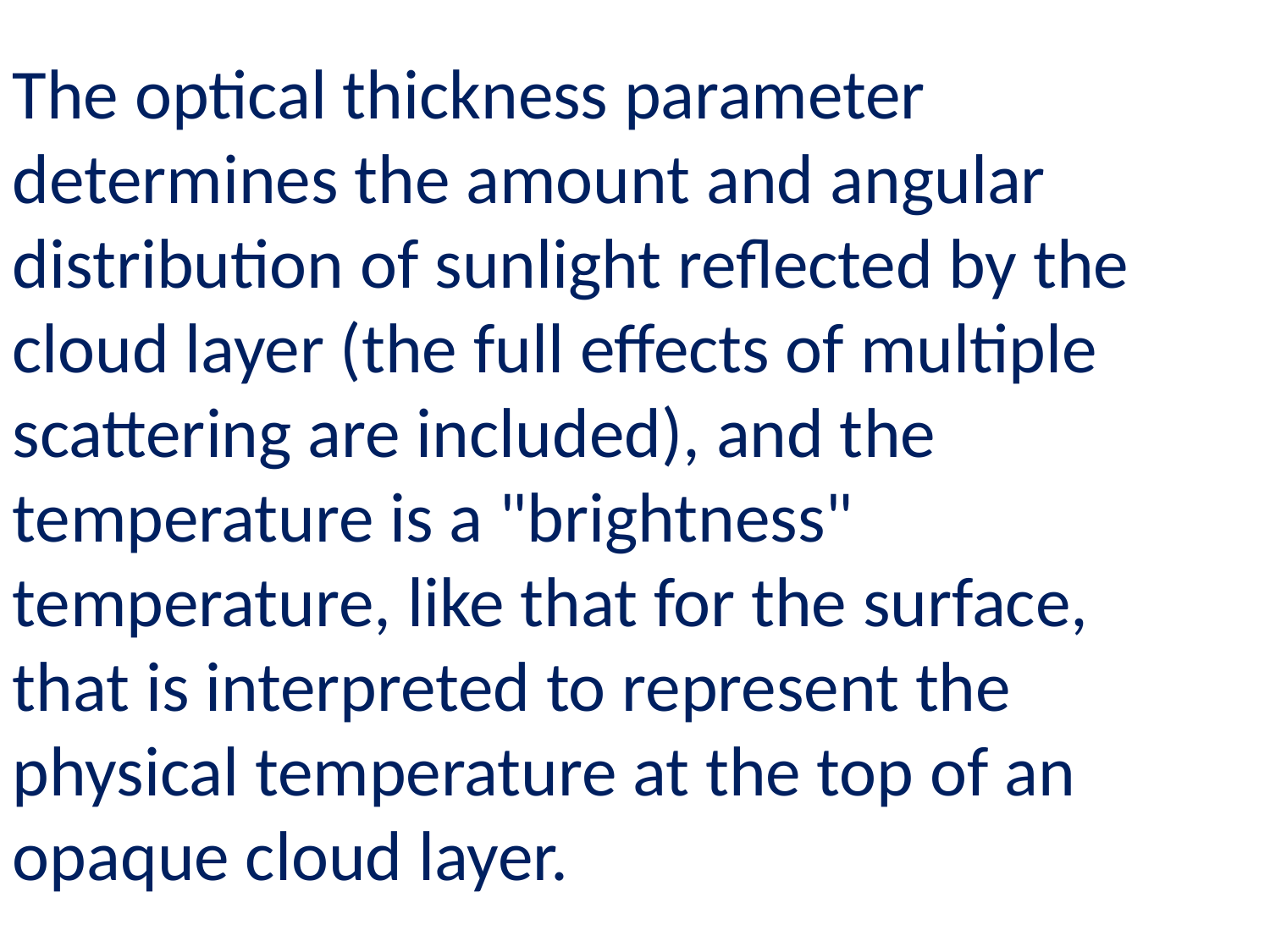

The optical thickness parameter determines the amount and angular distribution of sunlight reflected by the cloud layer (the full effects of multiple scattering are included), and the temperature is a "brightness" temperature, like that for the surface, that is interpreted to represent the physical temperature at the top of an opaque cloud layer.